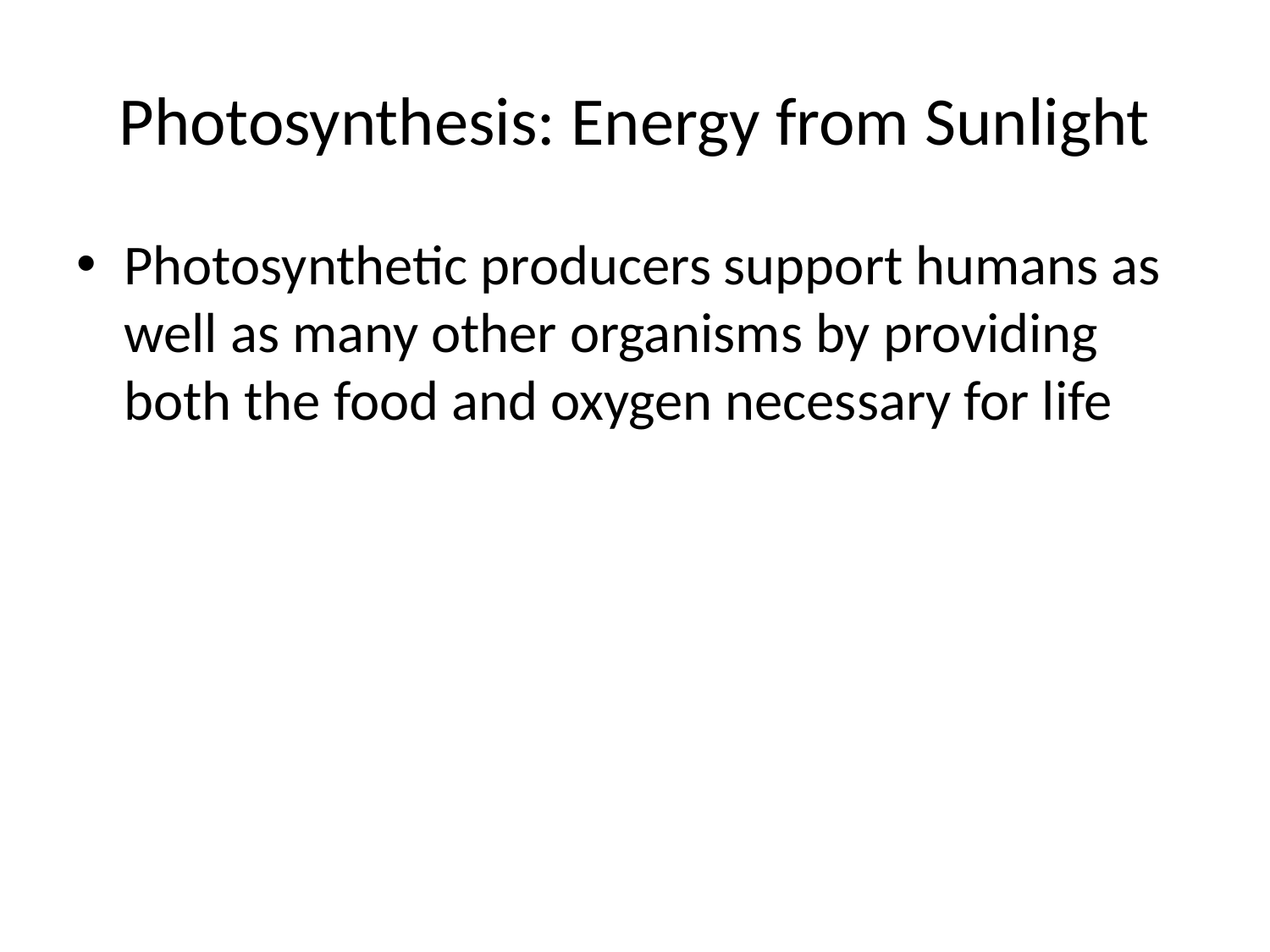

# Photosynthesis: Energy from Sunlight
Photosynthetic producers support humans as well as many other organisms by providing both the food and oxygen necessary for life